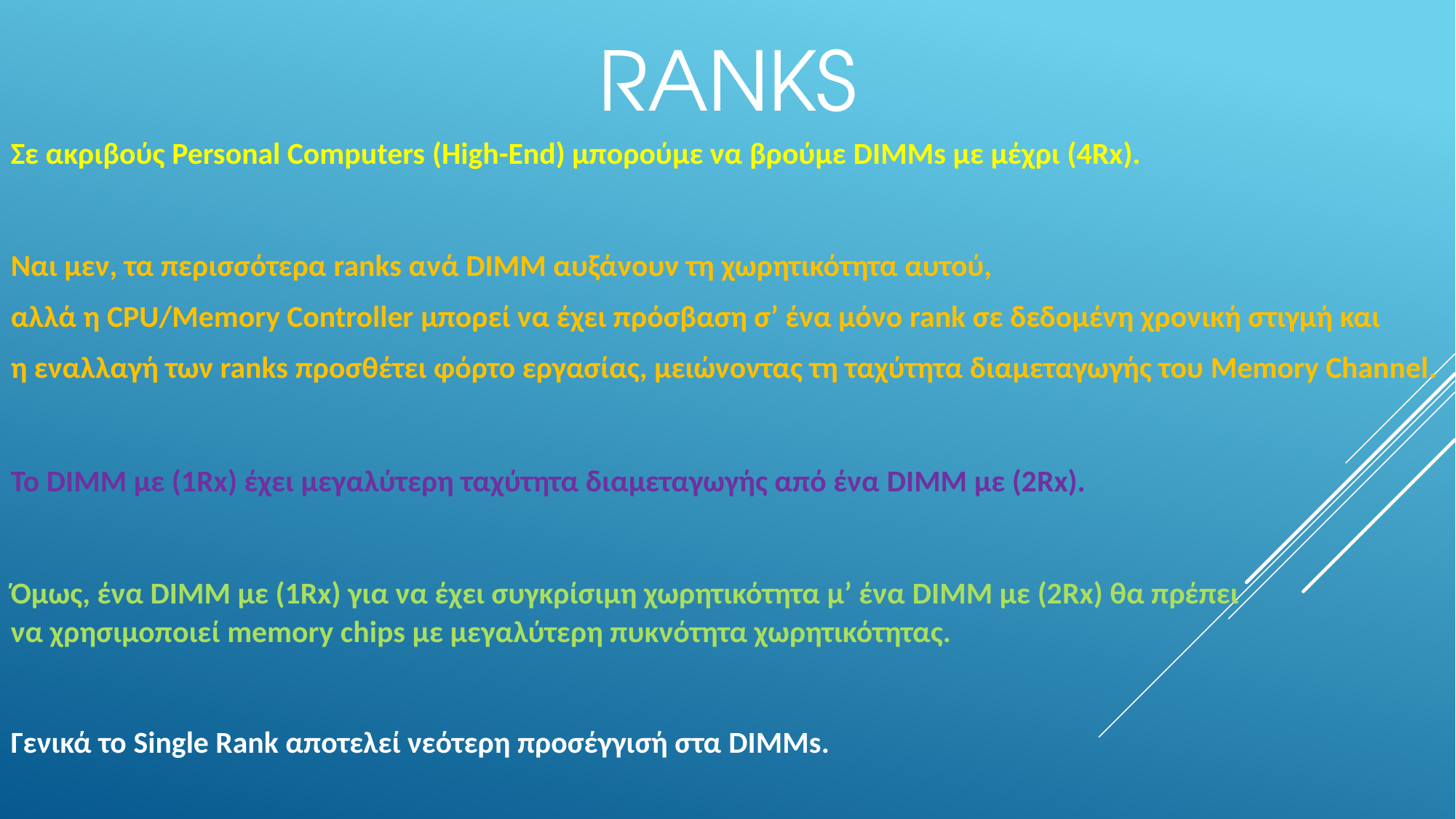

# RANKS
Σε ακριβούς Personal Computers (High-End) μπορούμε να βρούμε DIMMs με μέχρι (4Rx).
Ναι μεν, τα περισσότερα ranks ανά DIMM αυξάνουν τη χωρητικότητα αυτού,
αλλά η CPU/Memory Controller μπορεί να έχει πρόσβαση σ’ ένα μόνο rank σε δεδομένη χρονική στιγμή και
η εναλλαγή των ranks προσθέτει φόρτο εργασίας, μειώνοντας τη ταχύτητα διαμεταγωγής του Memory Channel.
Το DIMM με (1Rx) έχει μεγαλύτερη ταχύτητα διαμεταγωγής από ένα DIMM με (2Rx).
Όμως, ένα DIMM με (1Rx) για να έχει συγκρίσιμη χωρητικότητα μ’ ένα DIMM με (2Rx) θα πρέπει να χρησιμοποιεί memory chips με μεγαλύτερη πυκνότητα χωρητικότητας.
Γενικά το Single Rank αποτελεί νεότερη προσέγγισή στα DIMMs.